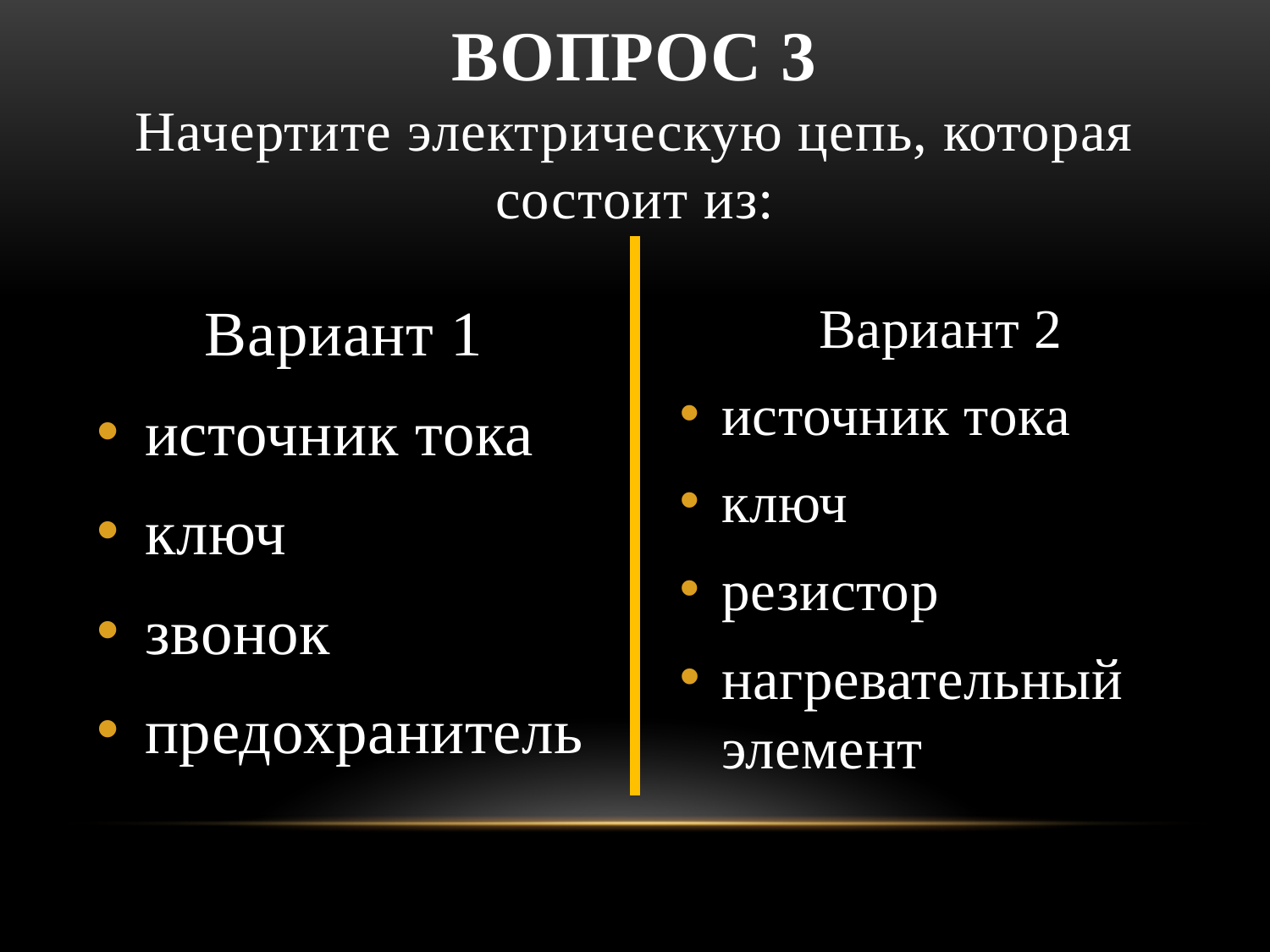

# ВОПРОС 3 Начертите электрическую цепь, которая состоит из:
Вариант 1
источник тока
ключ
звонок
предохранитель

Вариант 2
источник тока
ключ
резистор
нагревательный элемент